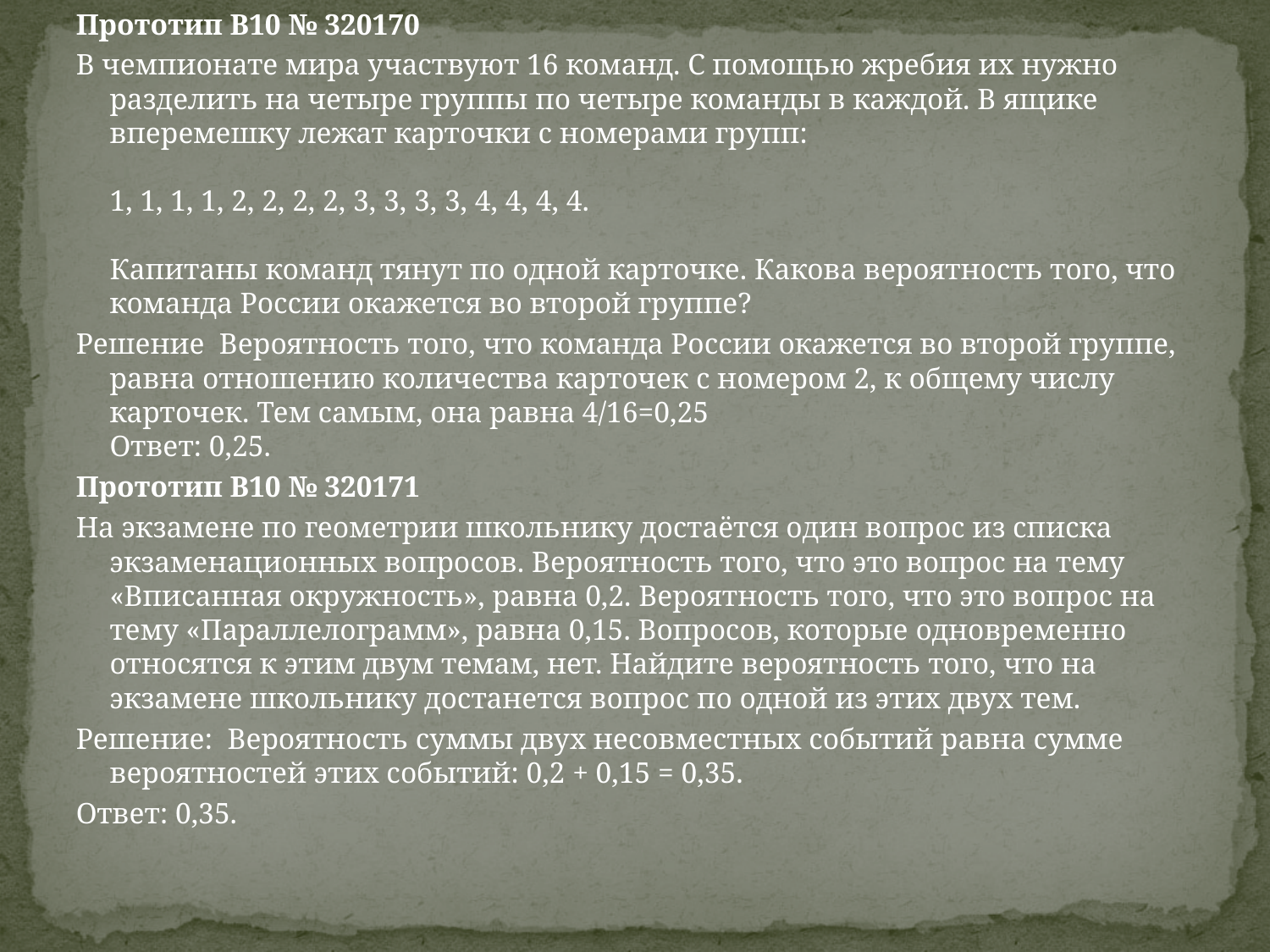

Прототип B10 № 320170
В чемпионате мира участвуют 16 команд. С помощью жребия их нужно разделить на четыре группы по четыре команды в каждой. В ящике вперемешку лежат карточки с номерами групп: 
1, 1, 1, 1, 2, 2, 2, 2, 3, 3, 3, 3, 4, 4, 4, 4.
Капитаны команд тянут по одной карточке. Какова вероятность того, что команда России окажется во второй группе?
Решeние  Вероятность того, что команда России окажется во второй группе, равна отношению количества карточек с номером 2, к общему числу карточек. Тем самым, она равна 4/16=0,25 
Ответ: 0,25.
Прототип B10 № 320171
На экзамене по геометрии школьнику достаётся один вопрос из списка экзаменационных вопросов. Вероятность того, что это вопрос на тему «Вписанная окружность», равна 0,2. Вероятность того, что это вопрос на тему «Параллелограмм», равна 0,15. Вопросов, которые одновременно относятся к этим двум темам, нет. Найдите вероятность того, что на экзамене школьнику достанется вопрос по одной из этих двух тем.
Решeние:  Вероятность суммы двух несовместных событий равна сумме вероятностей этих событий: 0,2 + 0,15 = 0,35.
Ответ: 0,35.

#